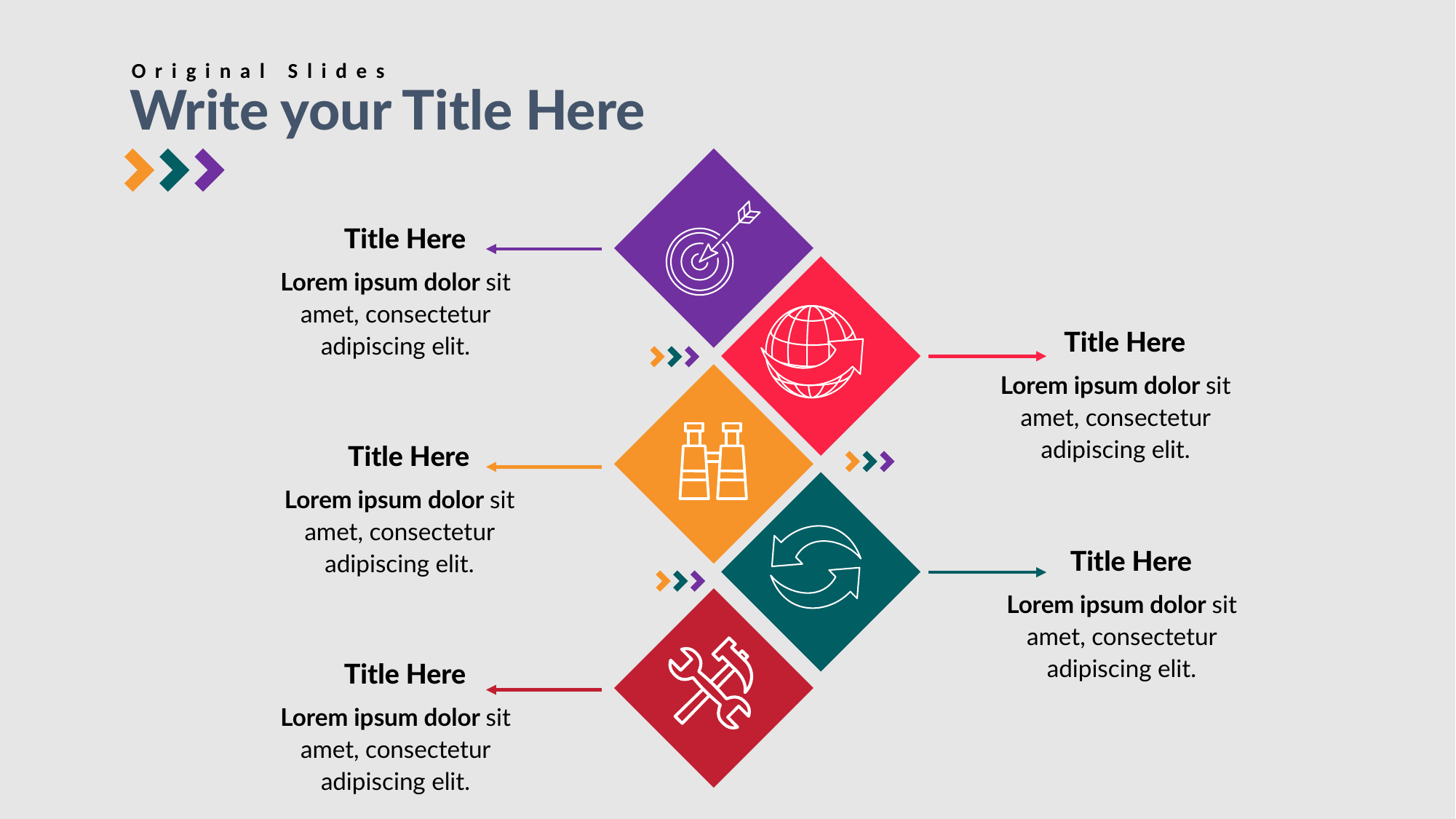

Original Slides
Write your Title Here

Title Here
Lorem ipsum dolor sit amet, consectetur adipiscing elit.

Title Here

Lorem ipsum dolor sit amet, consectetur adipiscing elit.

Title Here

Lorem ipsum dolor sit amet, consectetur adipiscing elit.

Title Here

Lorem ipsum dolor sit amet, consectetur adipiscing elit.

Title Here
Lorem ipsum dolor sit amet, consectetur adipiscing elit.